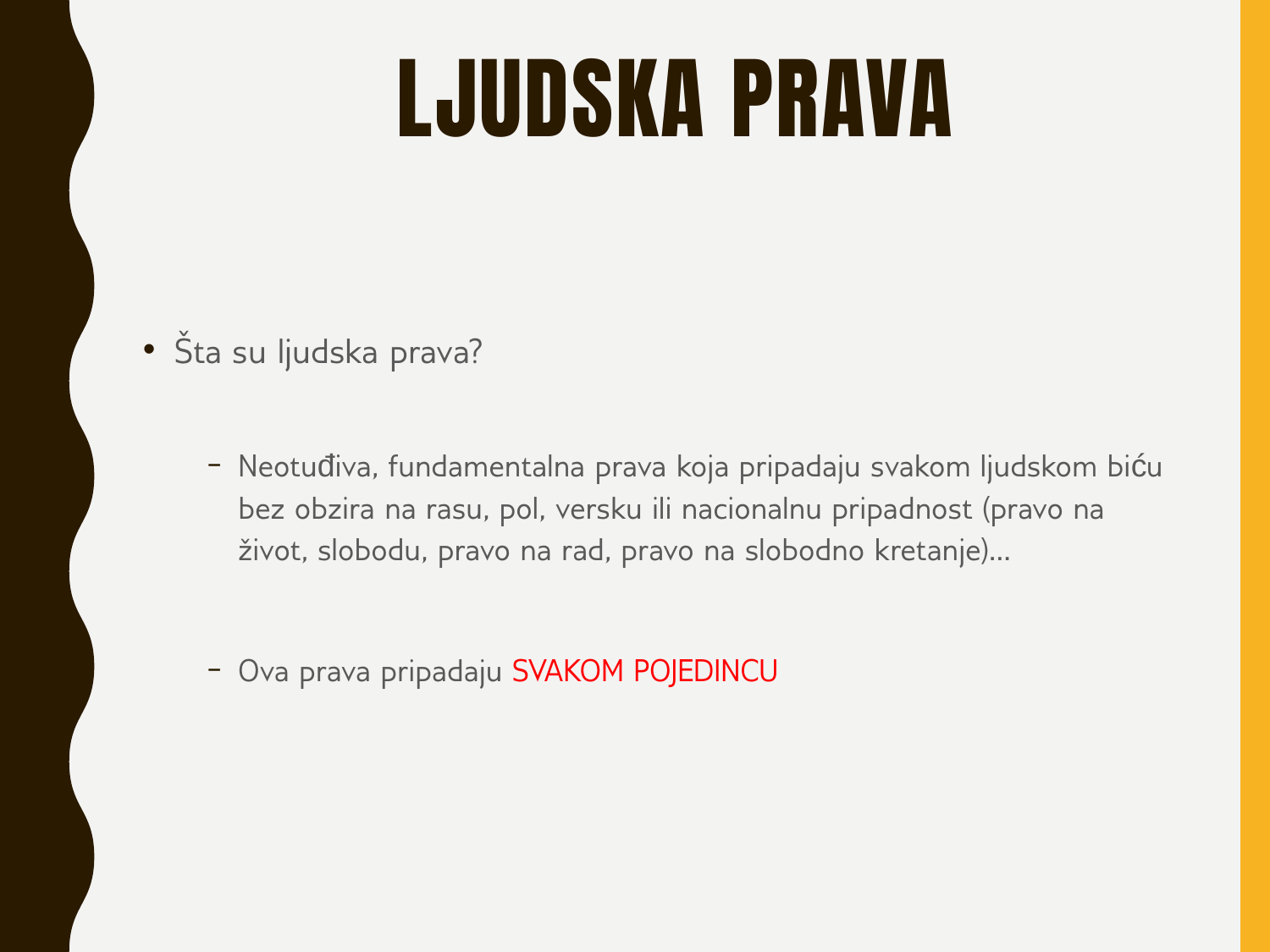

# Ljudska prava
Šta su ljudska prava?

Neotuđiva, fundamentalna prava koja pripadaju svakom ljudskom biću bez obzira na rasu, pol, versku ili nacionalnu pripadnost (pravo na život, slobodu, pravo na rad, pravo na slobodno kretanje)...

Ova prava pripadaju SVAKOM POJEDINCU